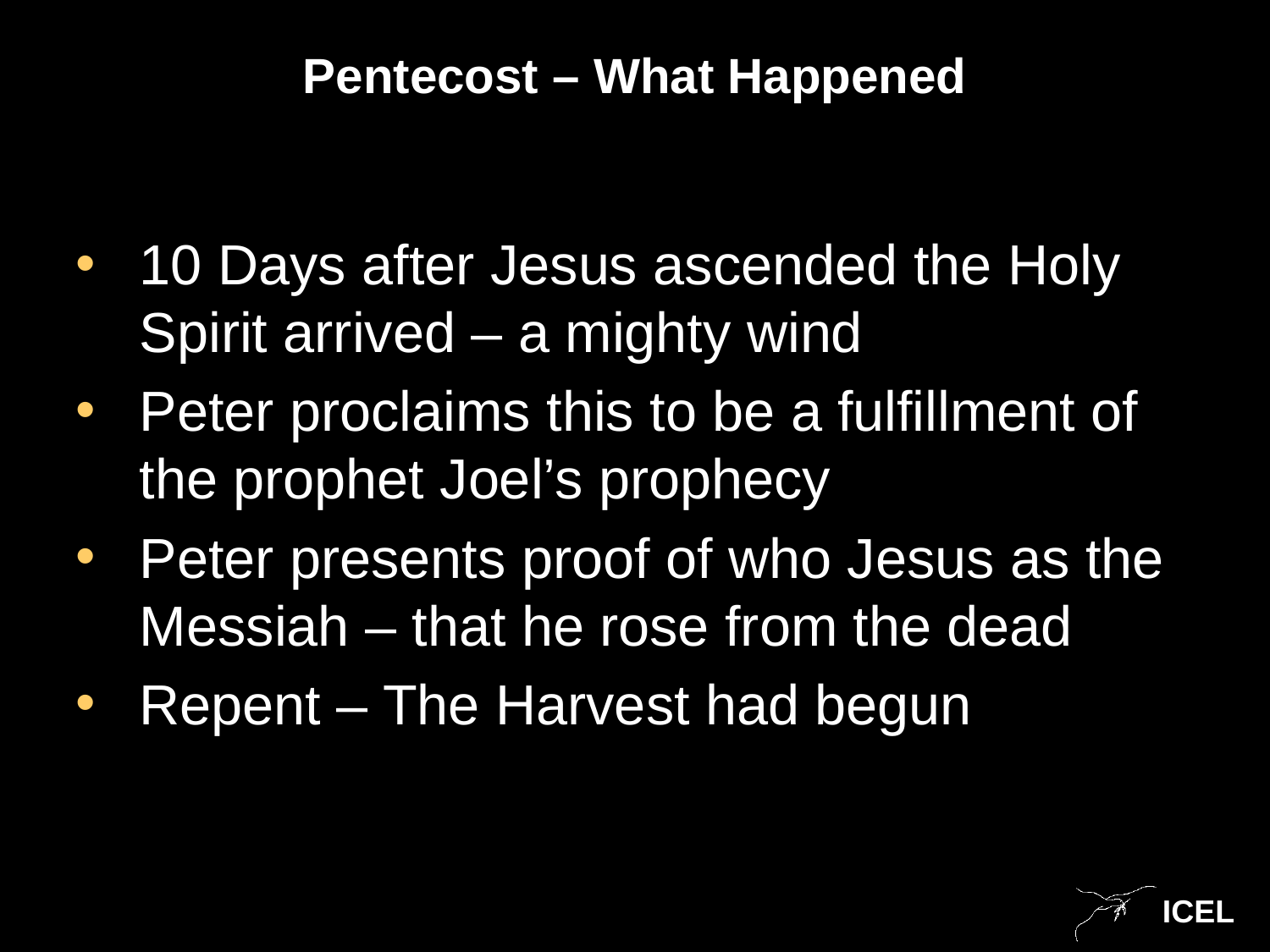

# Pentecost – What Happened
10 Days after Jesus ascended the Holy Spirit arrived – a mighty wind
Peter proclaims this to be a fulfillment of the prophet Joel’s prophecy
Peter presents proof of who Jesus as the Messiah – that he rose from the dead
Repent – The Harvest had begun